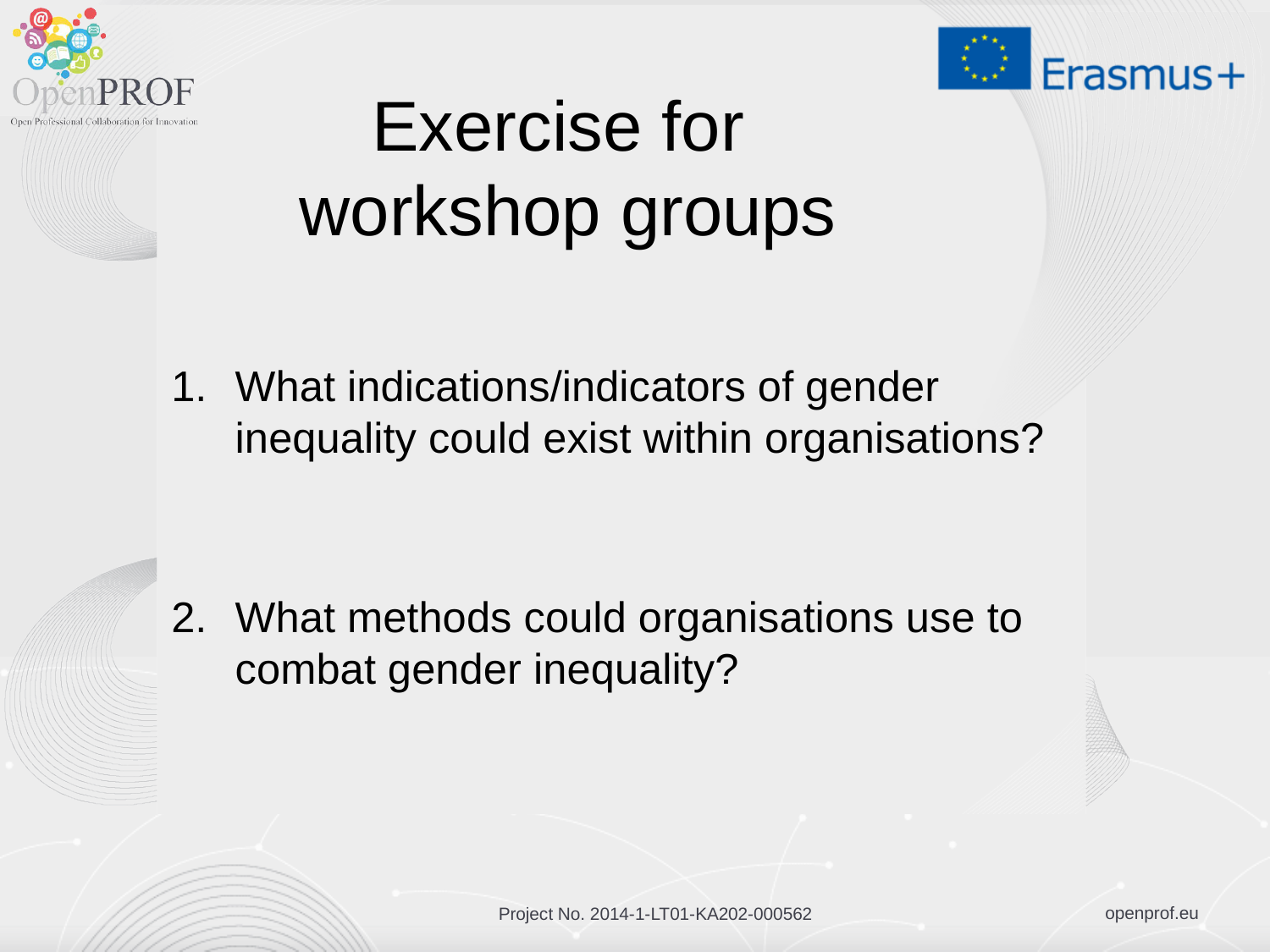

# Exercise for workshop groups

What indications/indicators of gender inequality could exist within organisations?

What methods could organisations use to combat gender inequality?